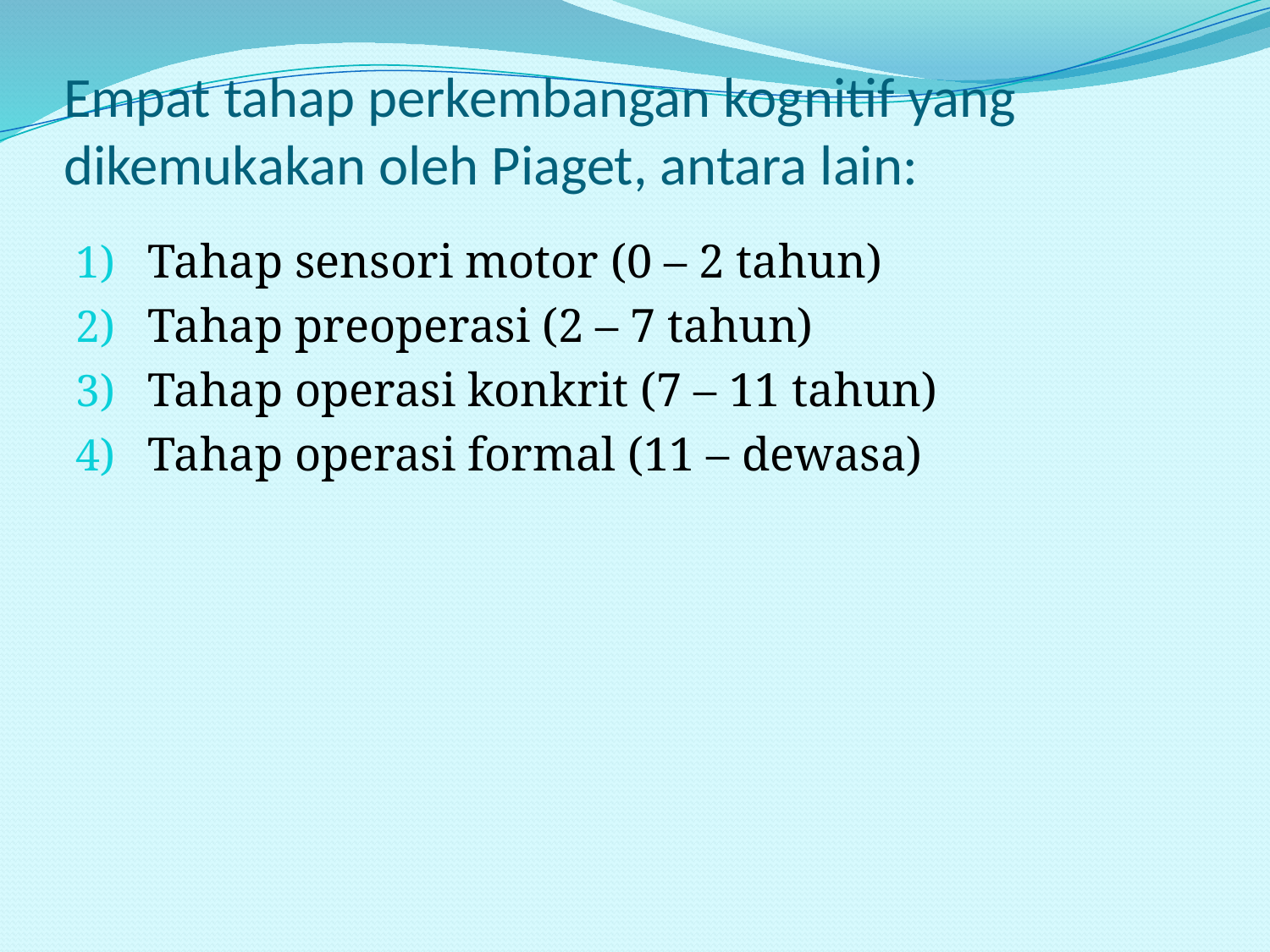

# Empat tahap perkembangan kognitif yang dikemukakan oleh Piaget, antara lain:
Tahap sensori motor (0 – 2 tahun)
Tahap preoperasi (2 – 7 tahun)
Tahap operasi konkrit (7 – 11 tahun)
Tahap operasi formal (11 – dewasa)